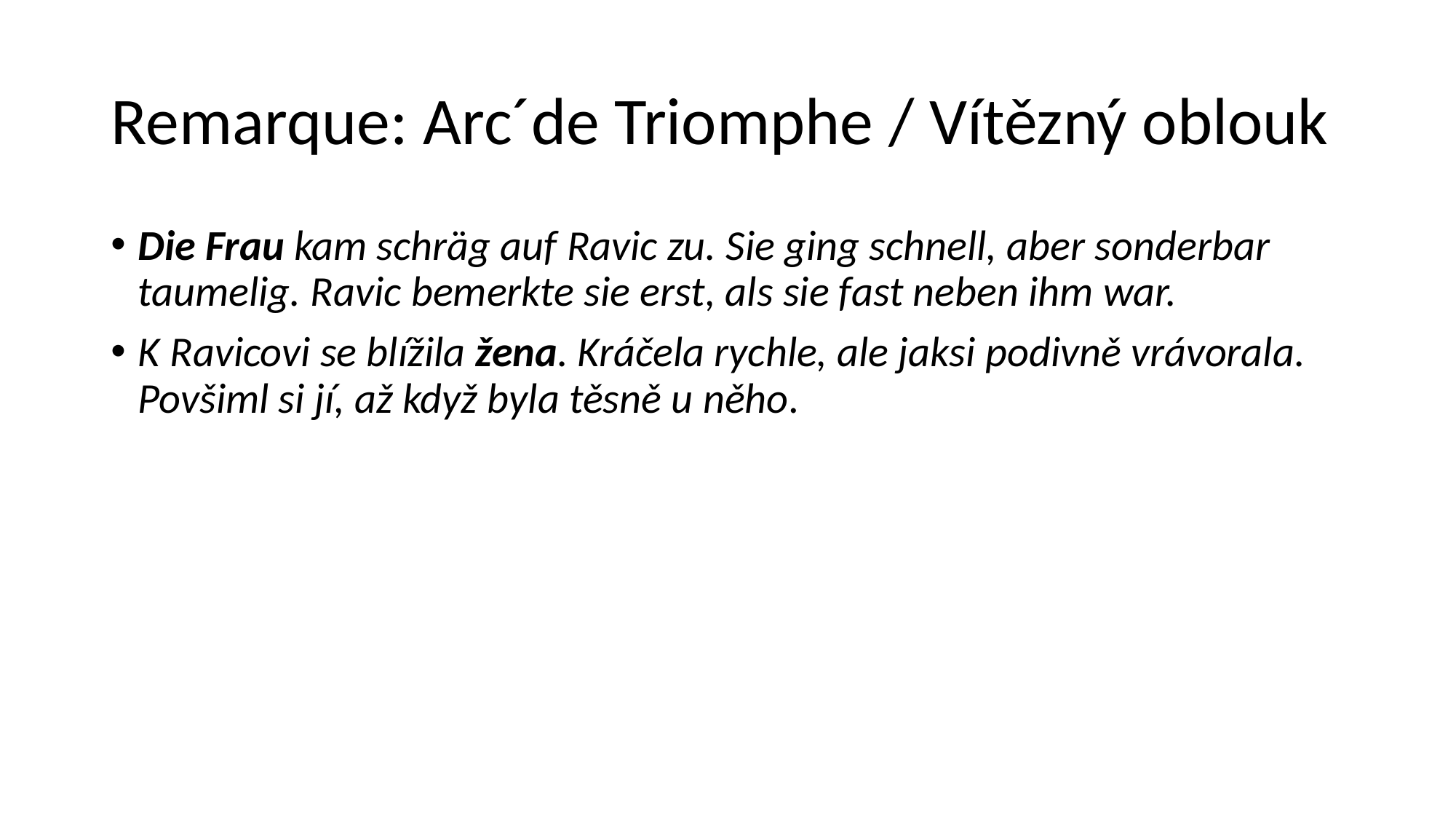

# Remarque: Arc´de Triomphe / Vítězný oblouk
Die Frau kam schräg auf Ravic zu. Sie ging schnell, aber sonderbar taumelig. Ravic bemerkte sie erst, als sie fast neben ihm war.
K Ravicovi se blížila žena. Kráčela rychle, ale jaksi podivně vrávorala. Povšiml si jí, až když byla těsně u něho.